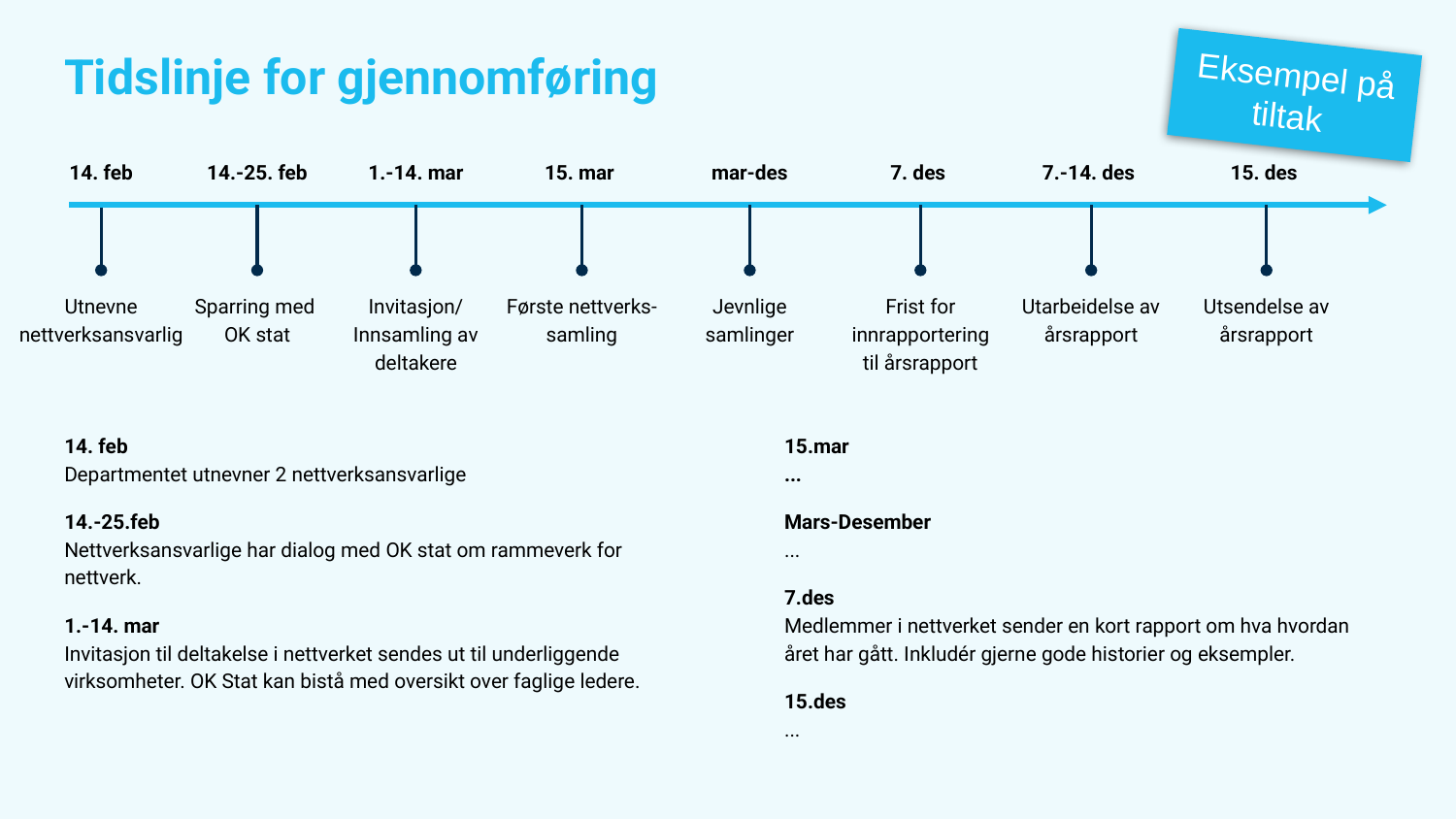

Eksempel på tiltak
# Tidslinje for gjennomføring
14. feb
14.-25. feb
1.-14. mar
15. mar
mar-des
7. des
7.-14. des
15. des
Utnevne nettverksansvarlig

Sparring med
OK stat

Invitasjon/
Innsamling av deltakere

Første nettverks-
samling

Jevnlige
samlinger

Frist for innrapportering
til årsrapport

Utarbeidelse av årsrapport
Utsendelse av årsrapport

14. feb
Departmentet utnevner 2 nettverksansvarlige
14.-25.feb
Nettverksansvarlige har dialog med OK stat om rammeverk for nettverk.
1.-14. mar
Invitasjon til deltakelse i nettverket sendes ut til underliggende virksomheter. OK Stat kan bistå med oversikt over faglige ledere.

15.mar
...
Mars-Desember
...
7.des
Medlemmer i nettverket sender en kort rapport om hva hvordan året har gått. Inkludér gjerne gode historier og eksempler.
15.des
...